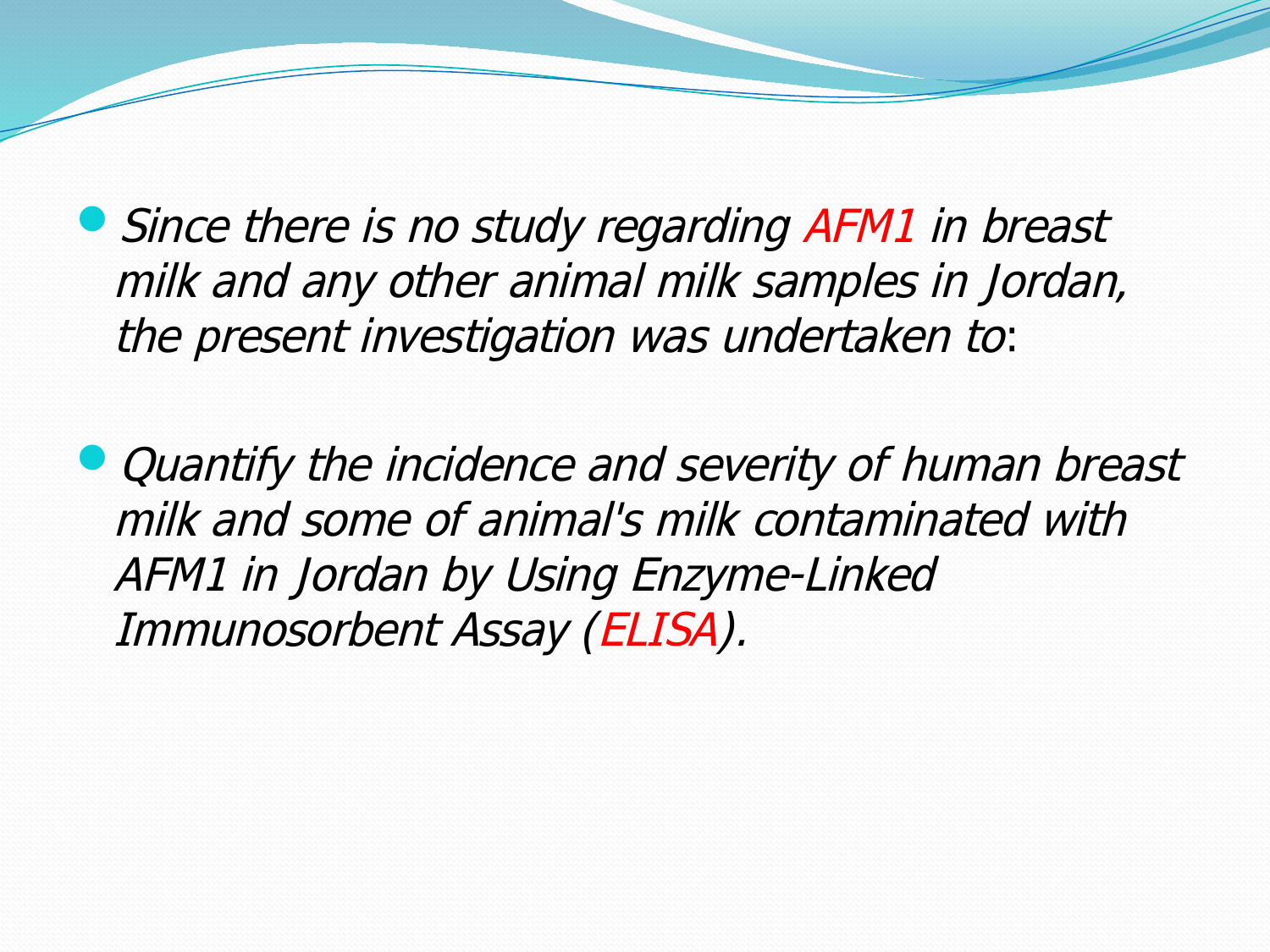

Since there is no study regarding AFM1 in breast milk and any other animal milk samples in Jordan, the present investigation was undertaken to:

Quantify the incidence and severity of human breast milk and some of animal's milk contaminated with AFM1 in Jordan by Using Enzyme-Linked Immunosorbent Assay (ELISA).